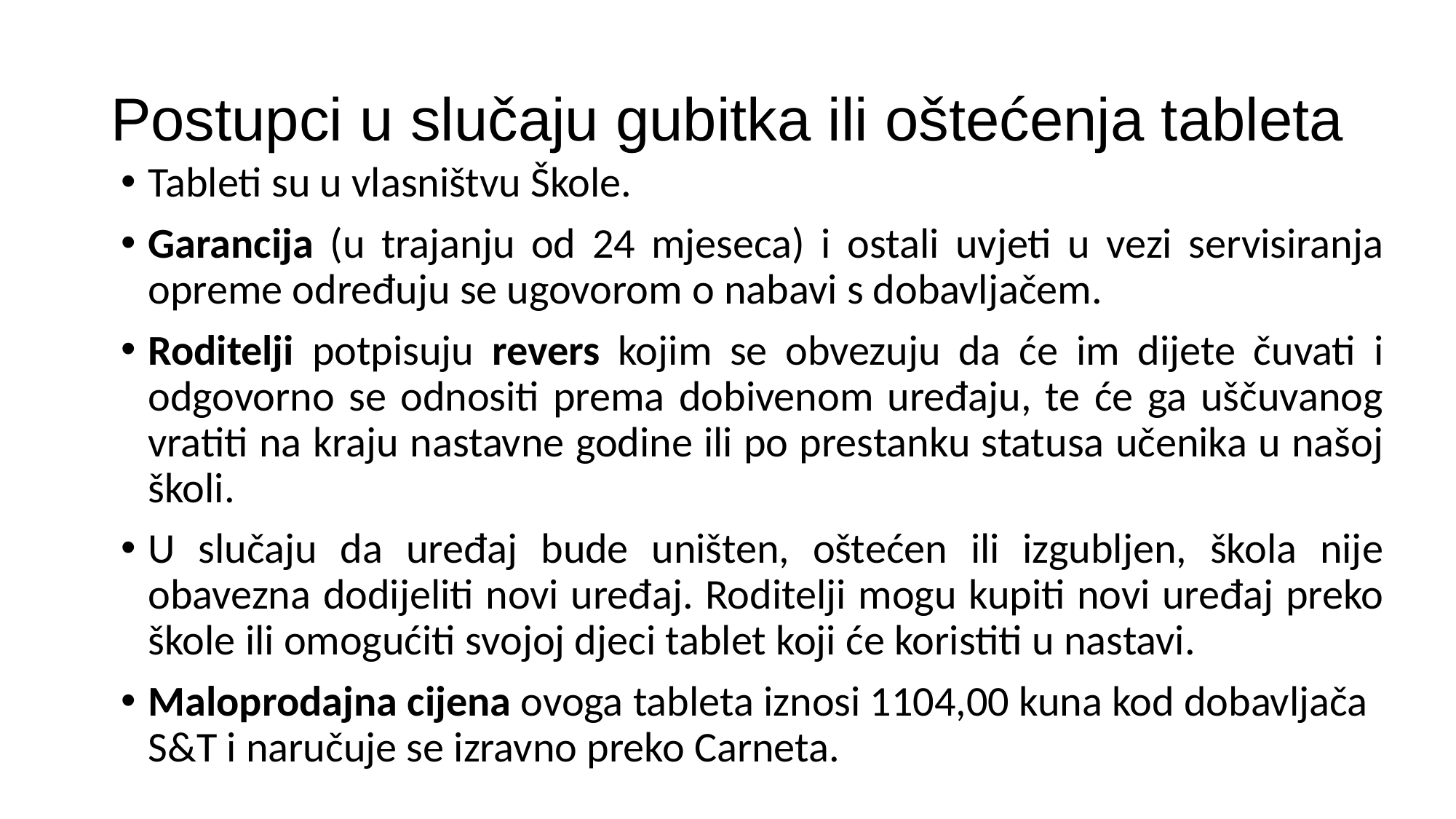

Postupci u slučaju gubitka ili oštećenja tableta
Tableti su u vlasništvu Škole.
Garancija (u trajanju od 24 mjeseca) i ostali uvjeti u vezi servisiranja opreme određuju se ugovorom o nabavi s dobavljačem.
Roditelji potpisuju revers kojim se obvezuju da će im dijete čuvati i odgovorno se odnositi prema dobivenom uređaju, te će ga uščuvanog vratiti na kraju nastavne godine ili po prestanku statusa učenika u našoj školi.
U slučaju da uređaj bude uništen, oštećen ili izgubljen, škola nije obavezna dodijeliti novi uređaj. Roditelji mogu kupiti novi uređaj preko škole ili omogućiti svojoj djeci tablet koji će koristiti u nastavi.
Maloprodajna cijena ovoga tableta iznosi 1104,00 kuna kod dobavljača S&T i naručuje se izravno preko Carneta.